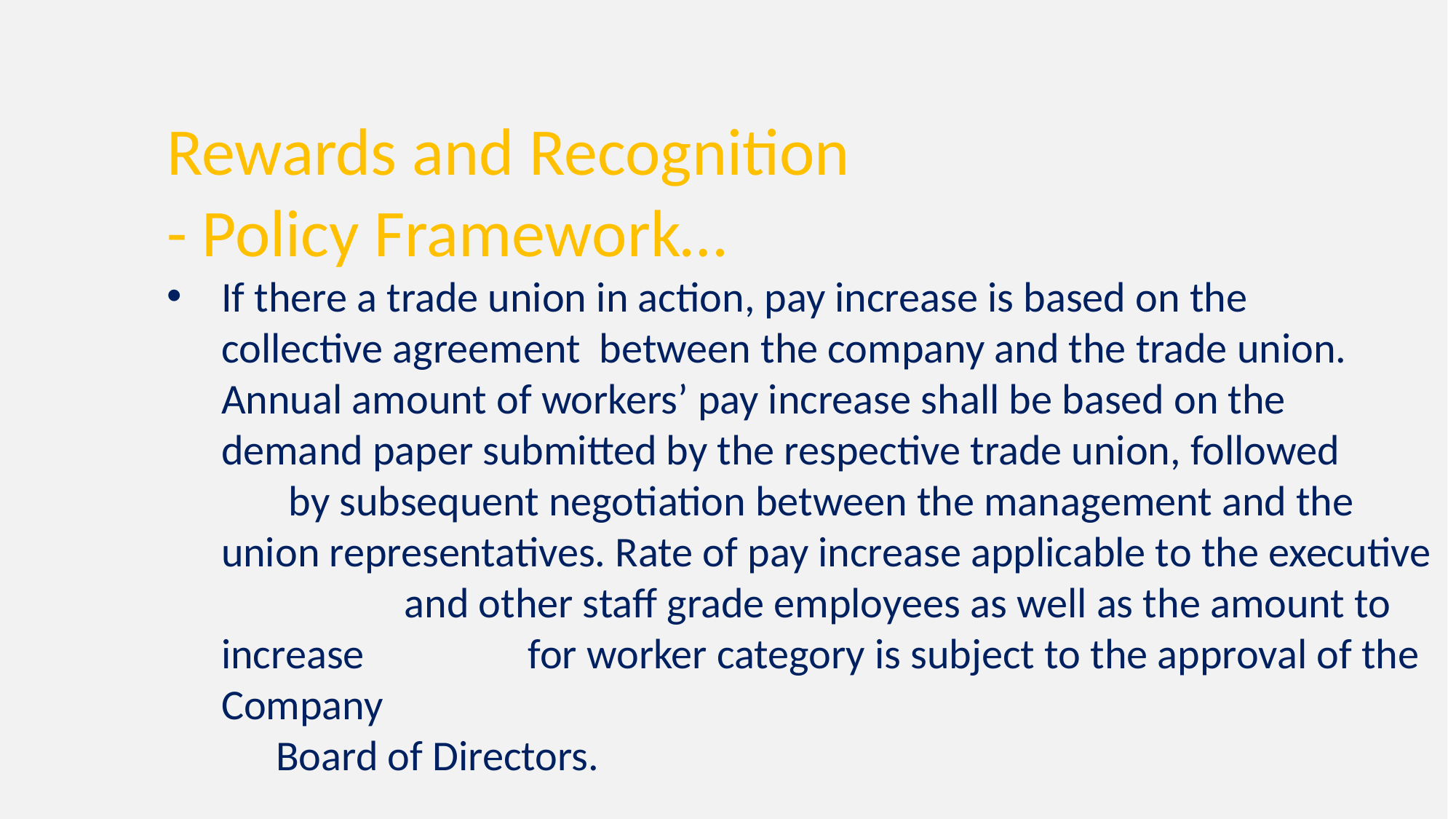

Rewards and Recognition
- Policy Framework…
If there a trade union in action, pay increase is based on the                    collective agreement  between the company and the trade union. Annual amount of workers’ pay increase shall be based on the              demand paper submitted by the respective trade union, followed                  by subsequent negotiation between the management and the union representatives. Rate of pay increase applicable to the executive                    and other staff grade employees as well as the amount to increase                 for worker category is subject to the approval of the Company
	Board of Directors.